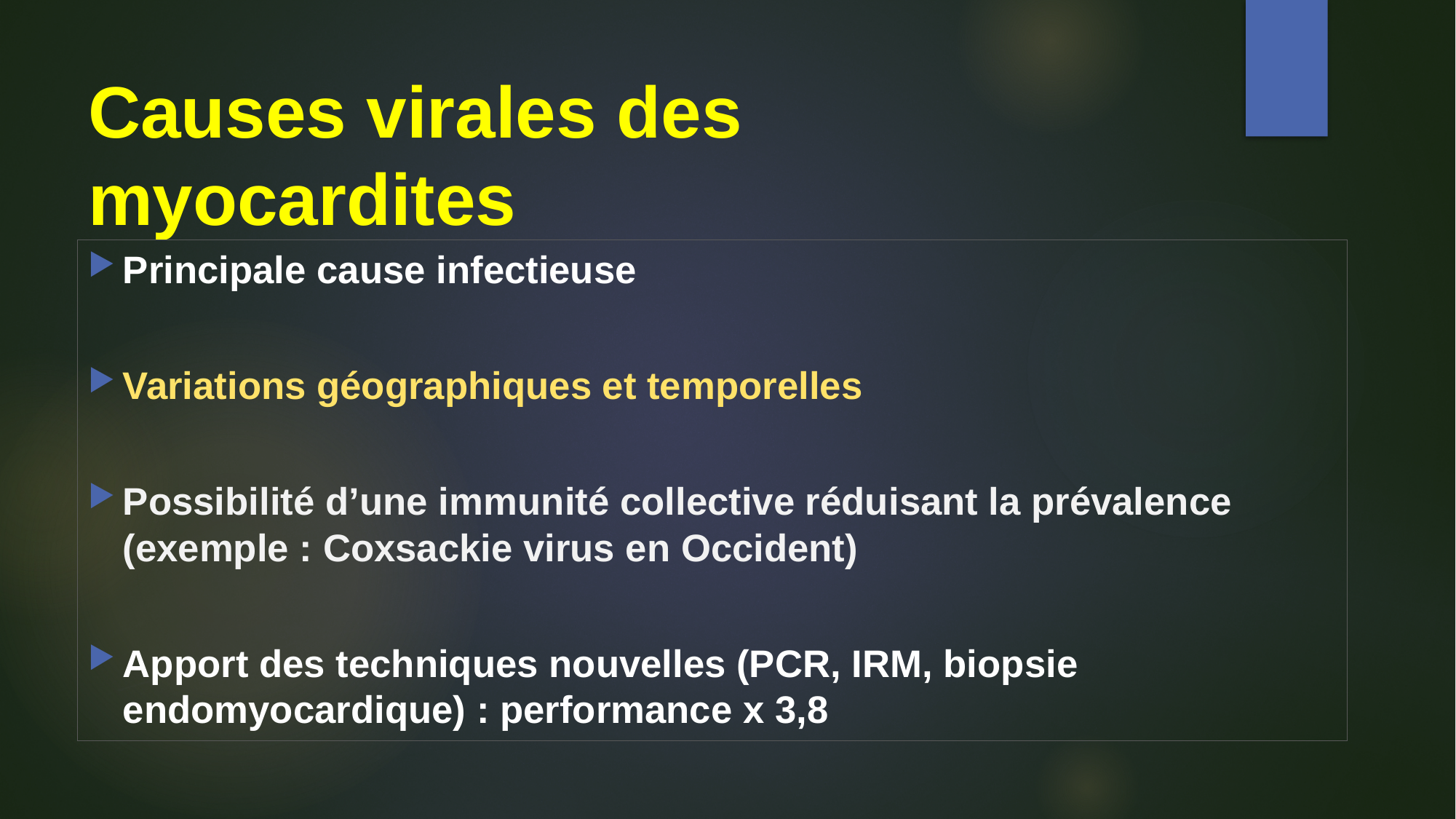

# Causes virales des myocardites
Principale cause infectieuse

Variations géographiques et temporelles

Possibilité d’une immunité collective réduisant la prévalence (exemple : Coxsackie virus en Occident)

Apport des techniques nouvelles (PCR, IRM, biopsie endomyocardique) : performance x 3,8